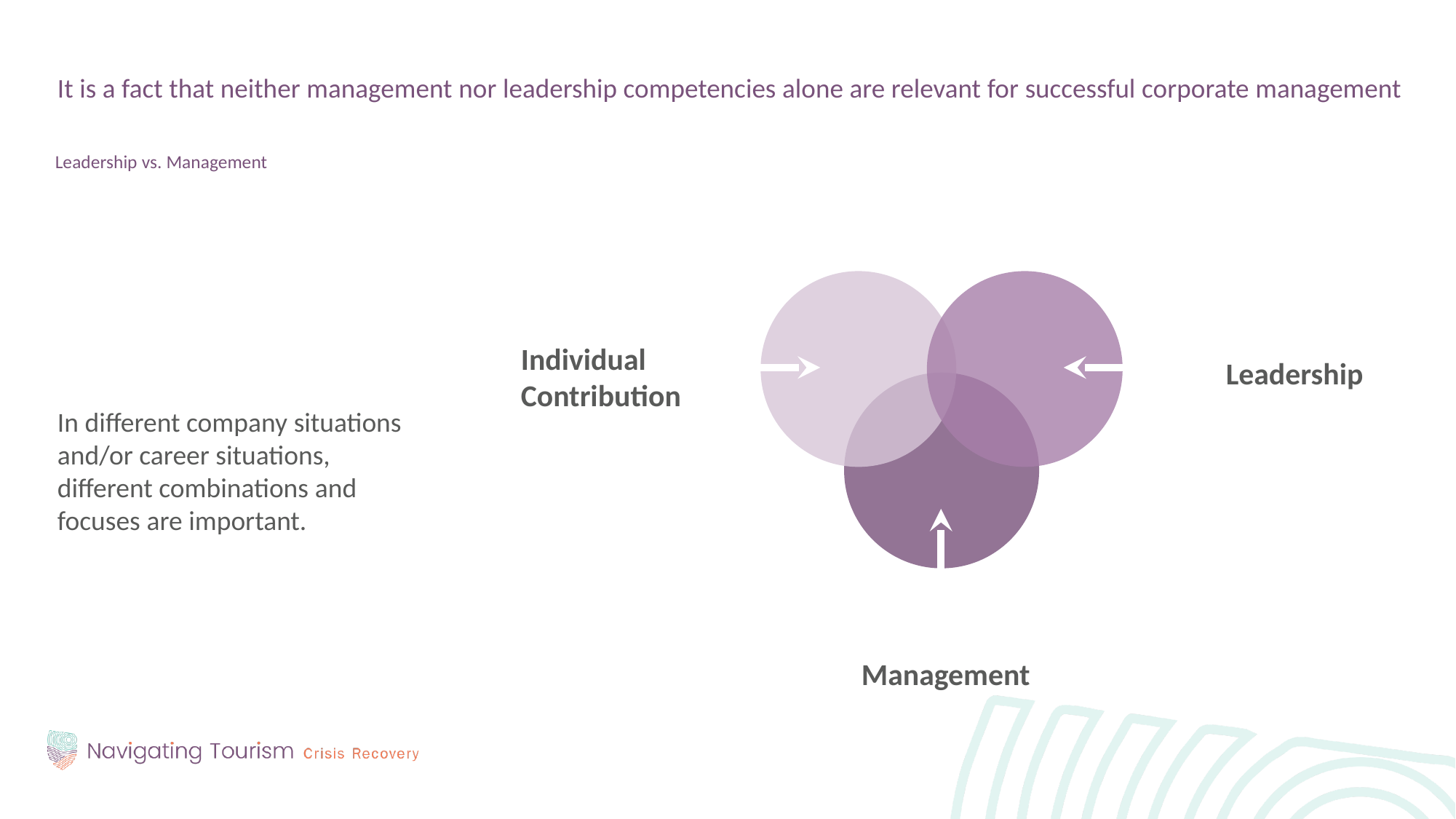

It is a fact that neither management nor leadership competencies alone are relevant for successful corporate management
Leadership vs. Management

In different company situations and/or career situations, different combinations and focuses are important.

Individual
Contribution
Leadership

Management